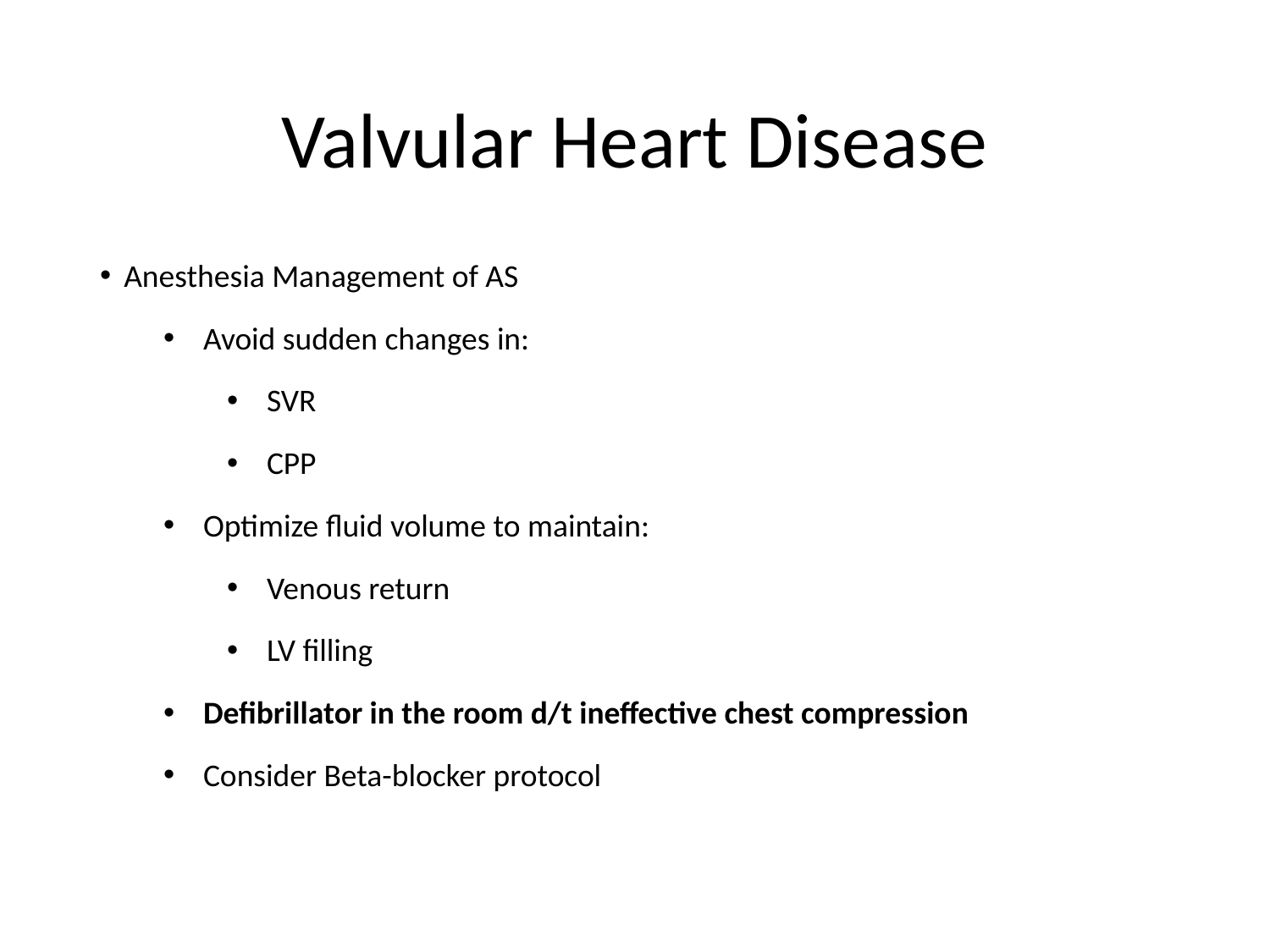

# Valvular Heart Disease
Anesthesia Management of AS
Avoid sudden changes in:
SVR
CPP
Optimize fluid volume to maintain:
Venous return
LV filling
Defibrillator in the room d/t ineffective chest compression
Consider Beta-blocker protocol